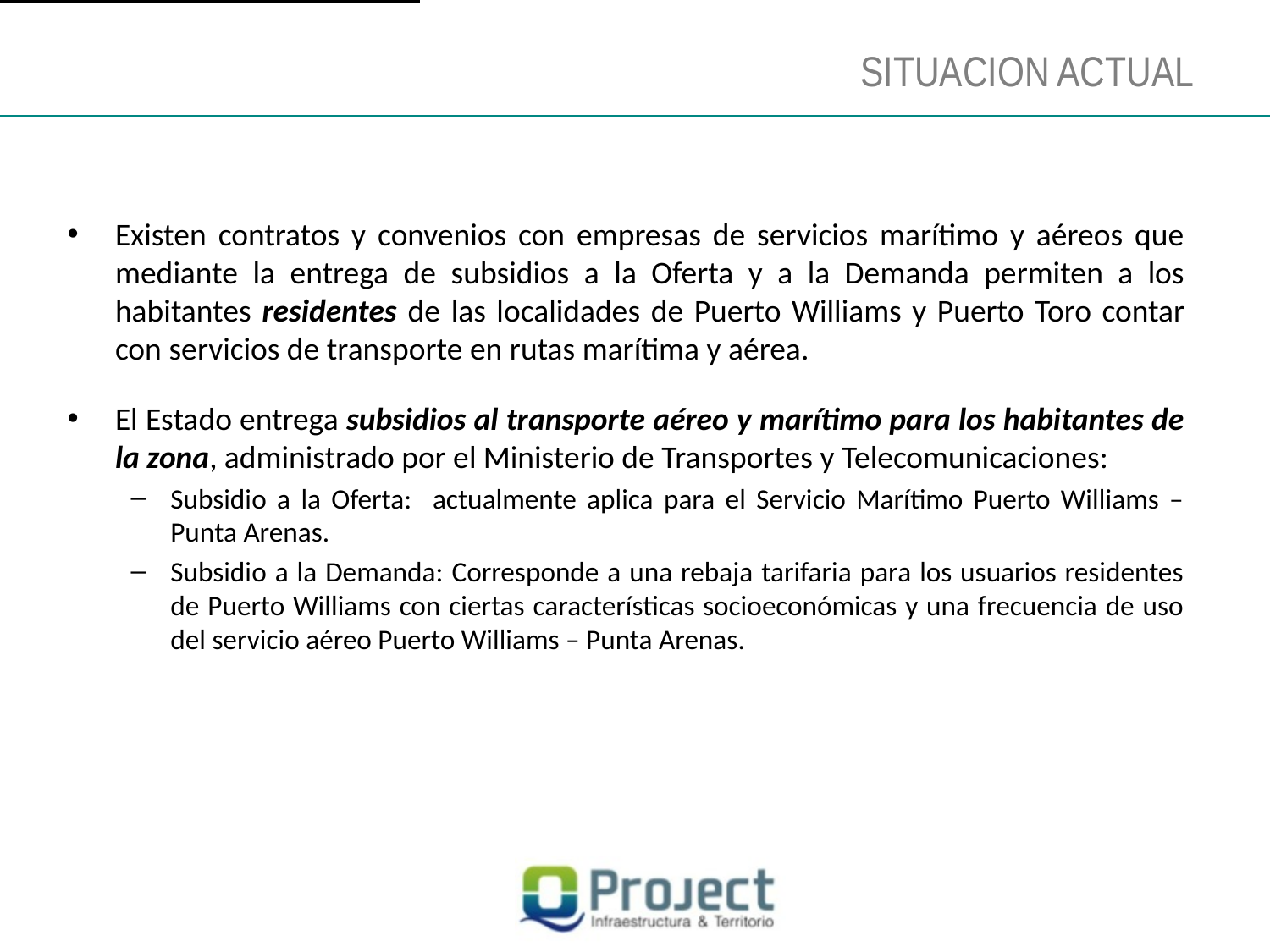

SITUACION ACTUAL

Existen contratos y convenios con empresas de servicios marítimo y aéreos que mediante la entrega de subsidios a la Oferta y a la Demanda permiten a los habitantes residentes de las localidades de Puerto Williams y Puerto Toro contar con servicios de transporte en rutas marítima y aérea.

El Estado entrega subsidios al transporte aéreo y marítimo para los habitantes de la zona, administrado por el Ministerio de Transportes y Telecomunicaciones:
Subsidio a la Oferta:  actualmente aplica para el Servicio Marítimo Puerto Williams – Punta Arenas.
Subsidio a la Demanda: Corresponde a una rebaja tarifaria para los usuarios residentes de Puerto Williams con ciertas características socioeconómicas y una frecuencia de uso del servicio aéreo Puerto Williams – Punta Arenas.